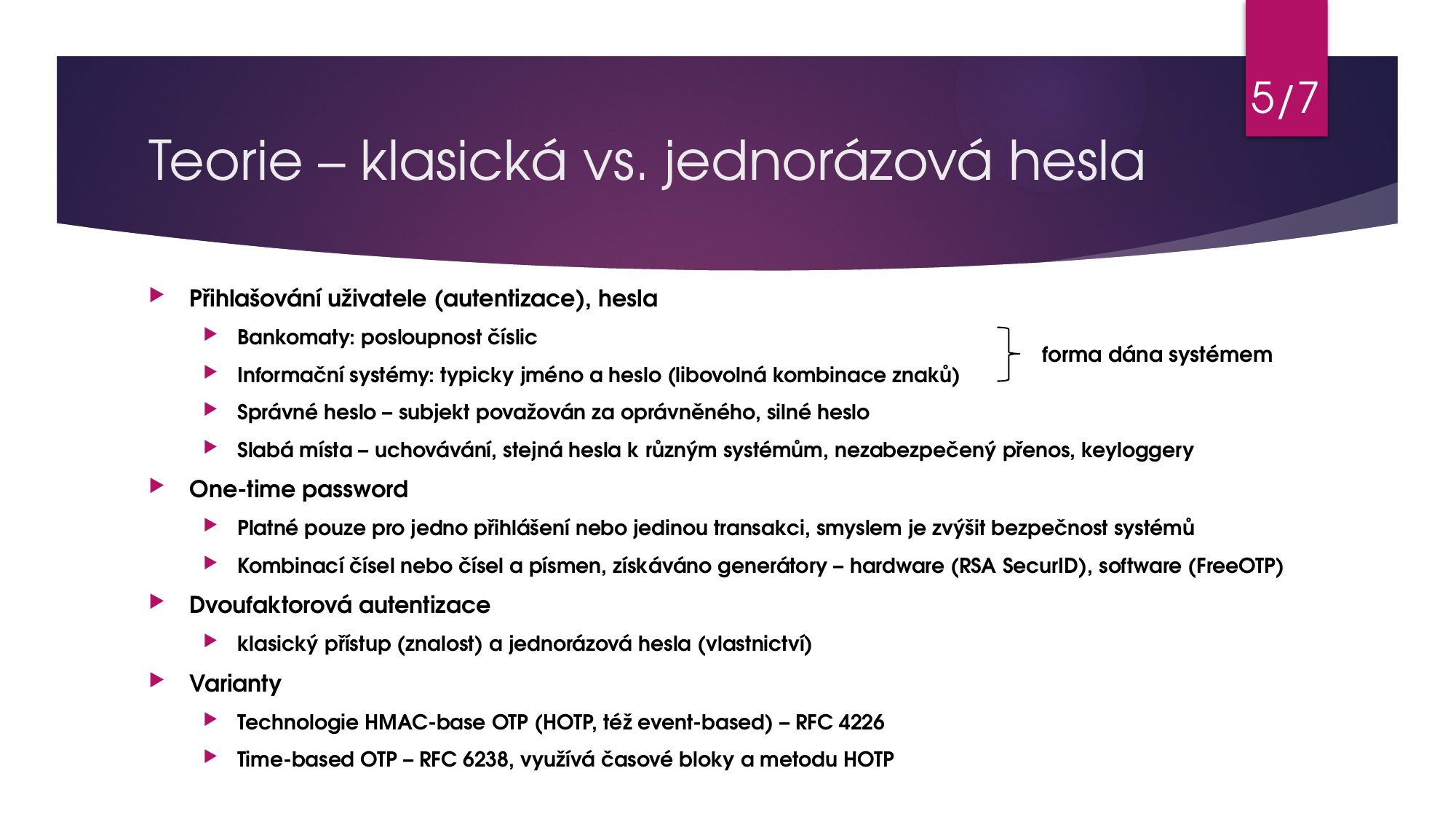

5/7
# Teorie – klasická vs. jednorázová hesla
Přihlašování uživatele (autentizace), hesla
Bankomaty: posloupnost číslic
Informační systémy: typicky jméno a heslo (libovolná kombinace znaků)
Správné heslo – subjekt považován za oprávněného, silné heslo
Slabá místa – uchovávání, stejná hesla k různým systémům, nezabezpečený přenos, keyloggery
One-time password
Platné pouze pro jedno přihlášení nebo jedinou transakci, smyslem je zvýšit bezpečnost systémů
Kombinací čísel nebo čísel a písmen, získáváno generátory – hardware (RSA SecurID), software (FreeOTP)
Dvoufaktorová autentizace
klasický přístup (znalost) a jednorázová hesla (vlastnictví)
Varianty
Technologie HMAC-base OTP (HOTP, též event-based) – RFC 4226
Time-based OTP – RFC 6238, využívá časové bloky a metodu HOTP

 forma dána systémem